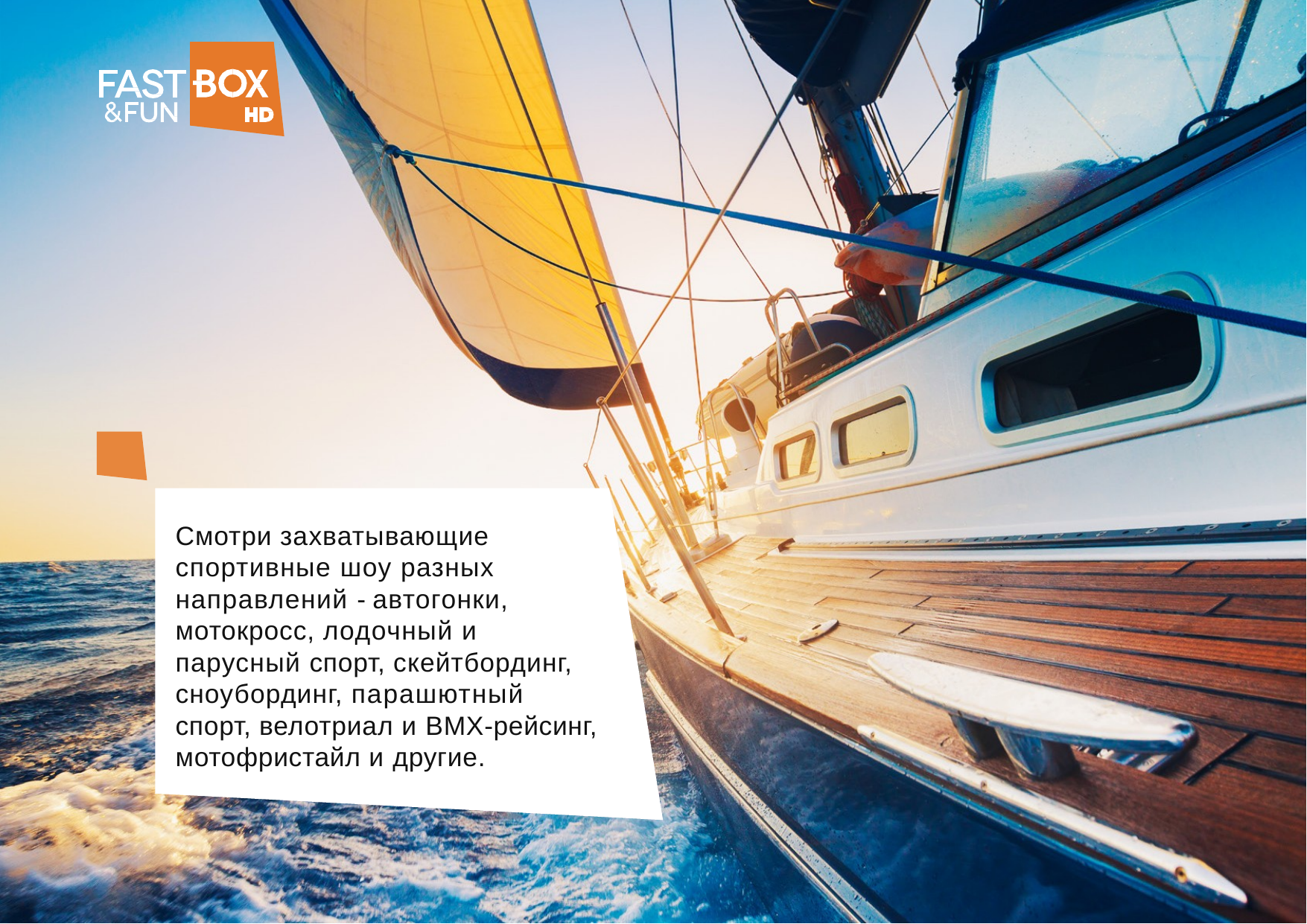

Смотри захватывающие  спортивные шоу разных  направлений - автогонки,  мотокросс, лодочный и  парусный спорт, скейтбординг,  сноубординг, парашютный  спорт, велотриал и BMX-рейсинг,  мотофристайл и другие.